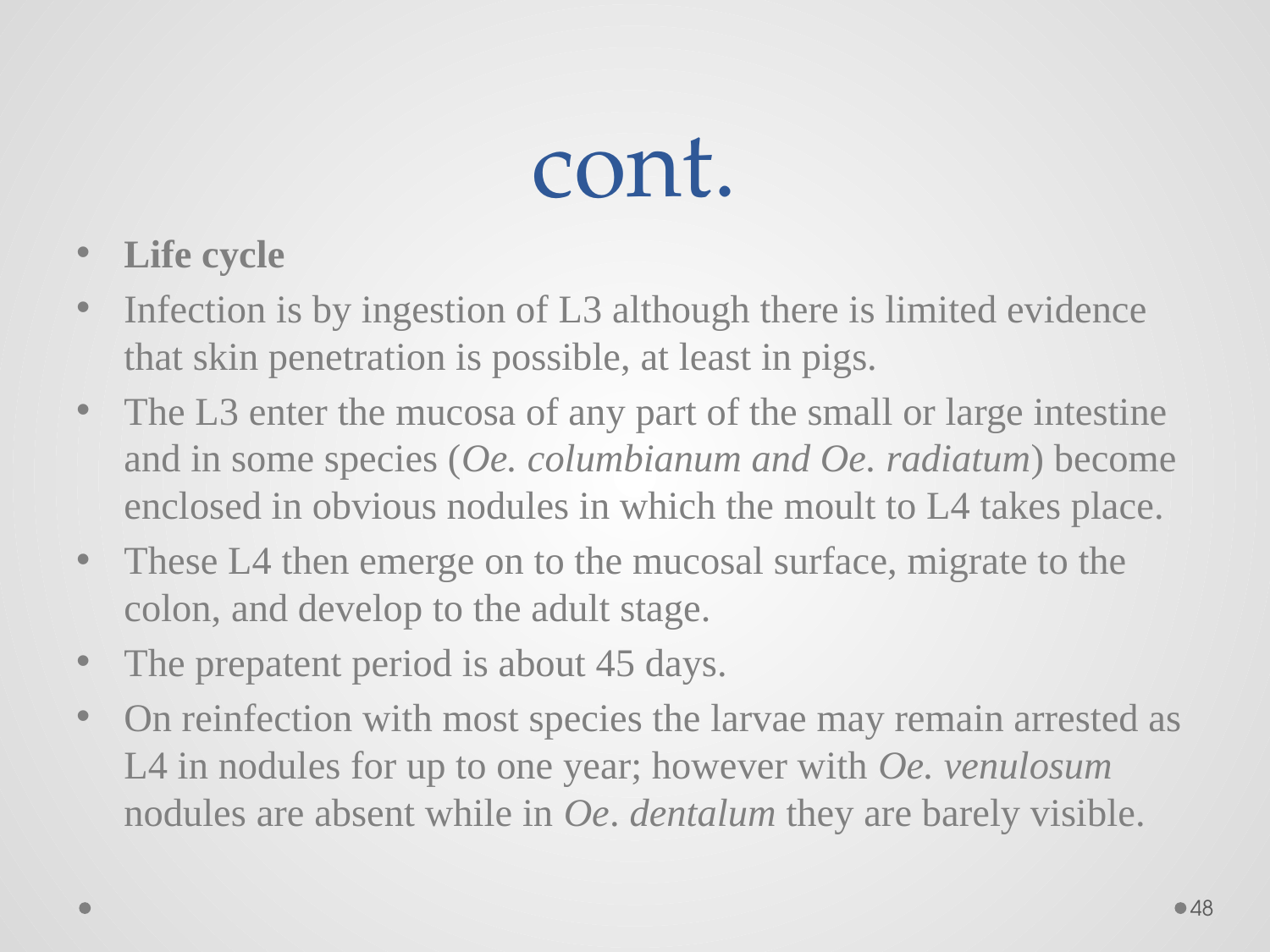

# cont.
Life cycle
Infection is by ingestion of L3 although there is limited evidence that skin penetration is possible, at least in pigs.
The L3 enter the mucosa of any part of the small or large intestine and in some species (Oe. columbianum and Oe. radiatum) become enclosed in obvious nodules in which the moult to L4 takes place.
These L4 then emerge on to the mucosal surface, migrate to the colon, and develop to the adult stage.
The prepatent period is about 45 days.
On reinfection with most species the larvae may remain arrested as L4 in nodules for up to one year; however with Oe. venulosum nodules are absent while in Oe. dentalum they are barely visible.
48